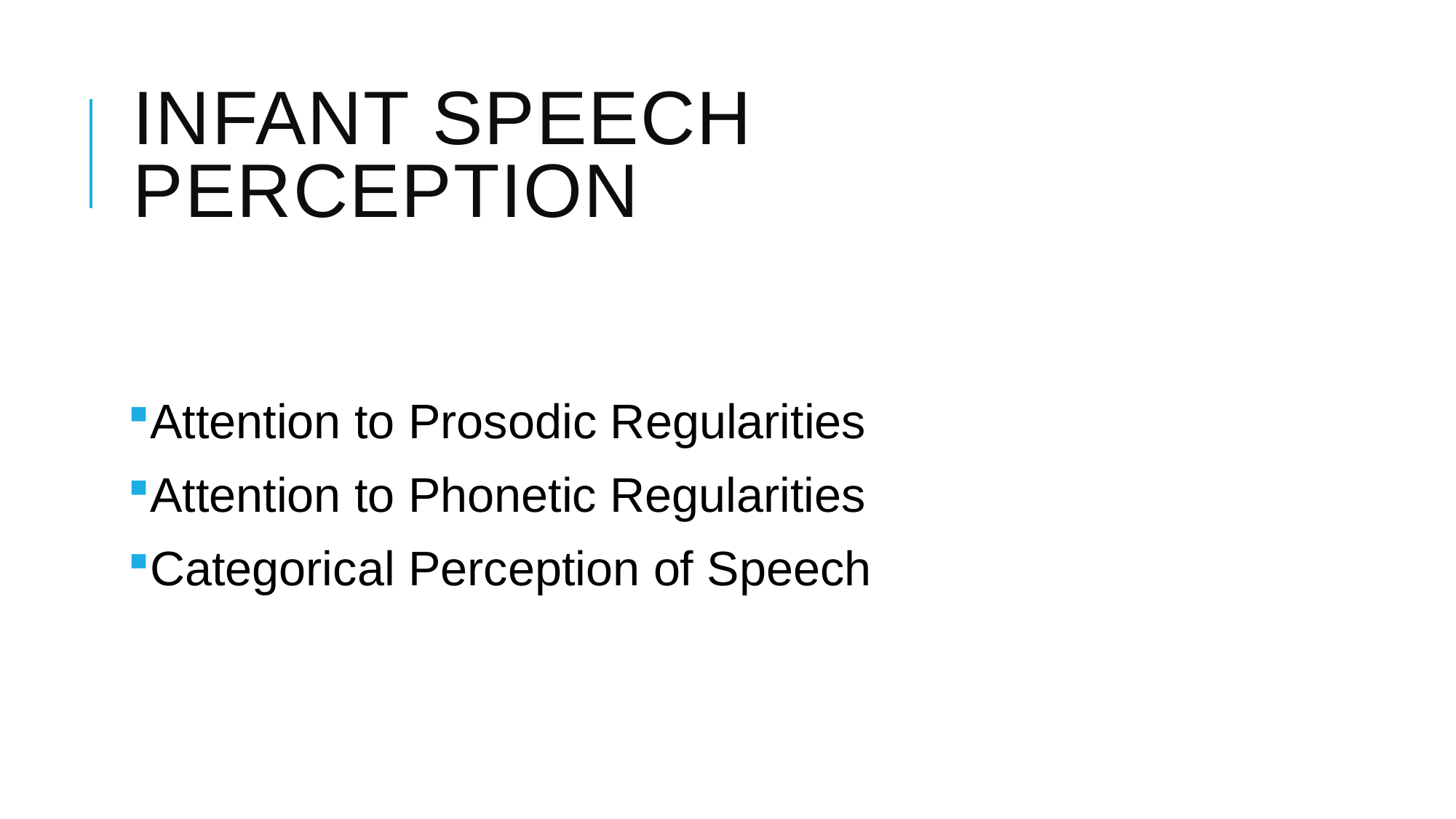

# Infant speech perception

Attention to Prosodic Regularities
Attention to Phonetic Regularities
Categorical Perception of Speech